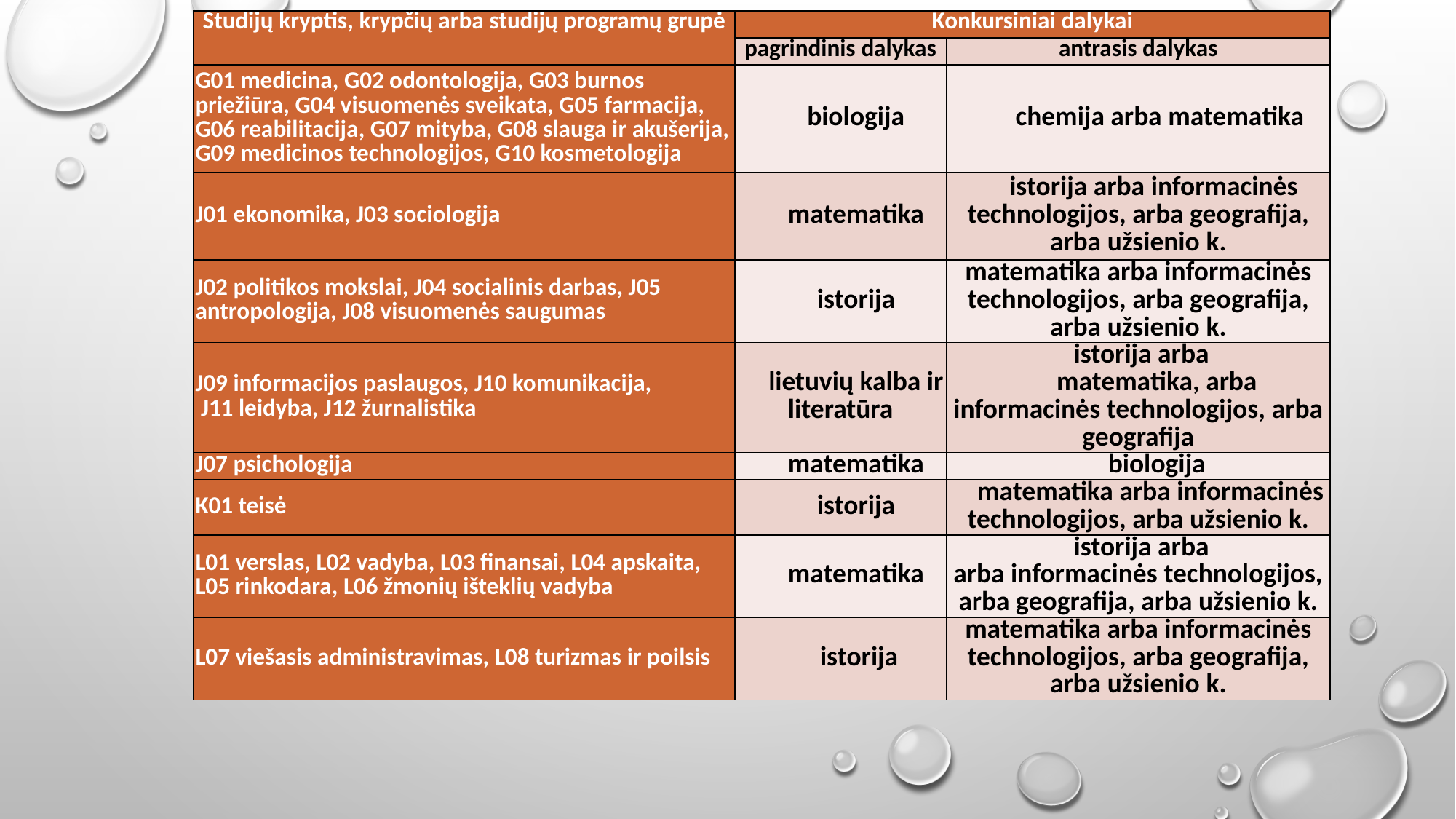

| Studijų kryptis, krypčių arba studijų programų grupė | Konkursiniai dalykai |  |
| --- | --- | --- |
|  | pagrindinis dalykas | antrasis dalykas |
| G01 medicina, G02 odontologija, G03 burnos priežiūra, G04 visuomenės sveikata, G05 farmacija, G06 reabilitacija, G07 mityba, G08 slauga ir akušerija, G09 medicinos technologijos, G10 kosmetologija | biologija | chemija arba matematika |
| J01 ekonomika, J03 sociologija | matematika | istorija arba informacinės technologijos, arba geografija, arba užsienio k. |
| J02 politikos mokslai, J04 socialinis darbas, J05 antropologija, J08 visuomenės saugumas | istorija | matematika arba informacinės technologijos, arba geografija, arba užsienio k. |
| J09 informacijos paslaugos, J10 komunikacija, J11 leidyba, J12 žurnalistika | lietuvių kalba ir literatūra | istorija arba matematika, arba informacinės technologijos, arba geografija |
| J07 psichologija | matematika | biologija |
| K01 teisė | istorija | matematika arba informacinės technologijos, arba užsienio k. |
| L01 verslas, L02 vadyba, L03 finansai, L04 apskaita, L05 rinkodara, L06 žmonių išteklių vadyba | matematika | istorija arba arba informacinės technologijos, arba geografija, arba užsienio k. |
| L07 viešasis administravimas, L08 turizmas ir poilsis | istorija | matematika arba informacinės technologijos, arba geografija, arba užsienio k. |